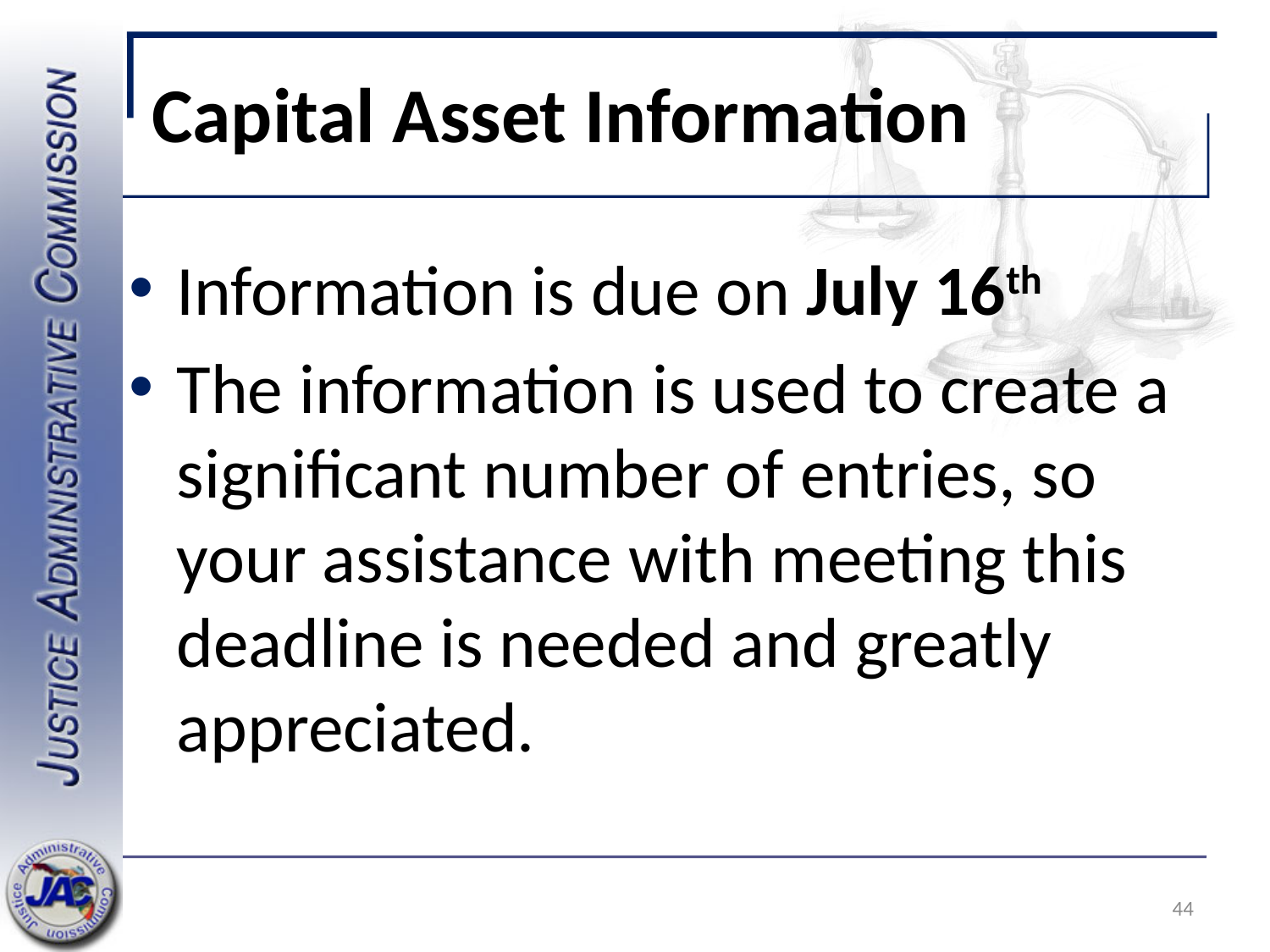

# Capital Asset Information

Information is due on July 16th
The information is used to create a significant number of entries, so your assistance with meeting this deadline is needed and greatly appreciated.

44